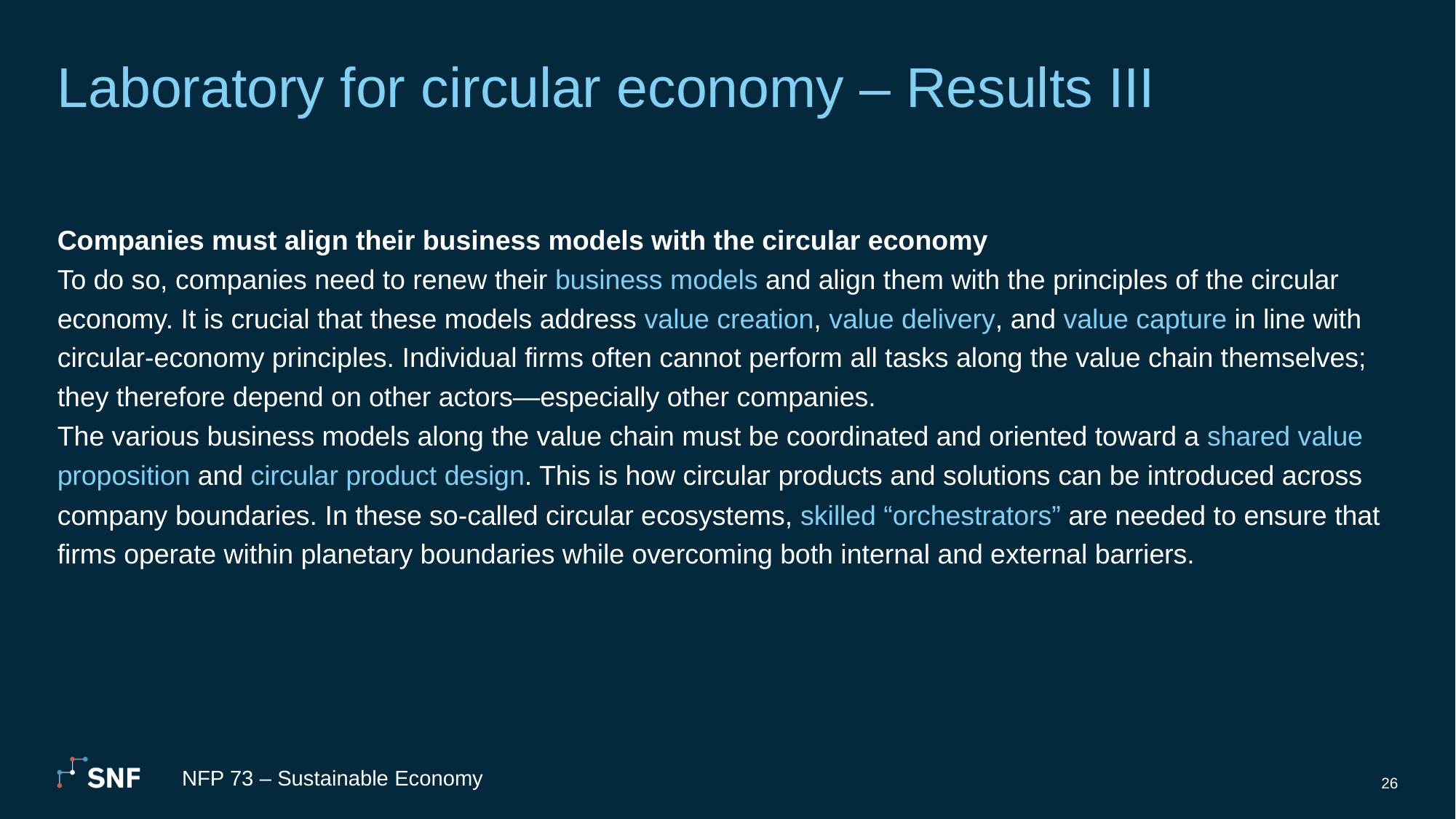

# Laboratory for circular economy – Results III
Companies must align their business models with the circular economy
To do so, companies need to renew their business models and align them with the principles of the circular economy. It is crucial that these models address value creation, value delivery, and value capture in line with circular-economy principles. Individual firms often cannot perform all tasks along the value chain themselves; they therefore depend on other actors—especially other companies.
The various business models along the value chain must be coordinated and oriented toward a shared value proposition and circular product design. This is how circular products and solutions can be introduced across company boundaries. In these so-called circular ecosystems, skilled “orchestrators” are needed to ensure that firms operate within planetary boundaries while overcoming both internal and external barriers.
NFP 73 – Sustainable Economy
26